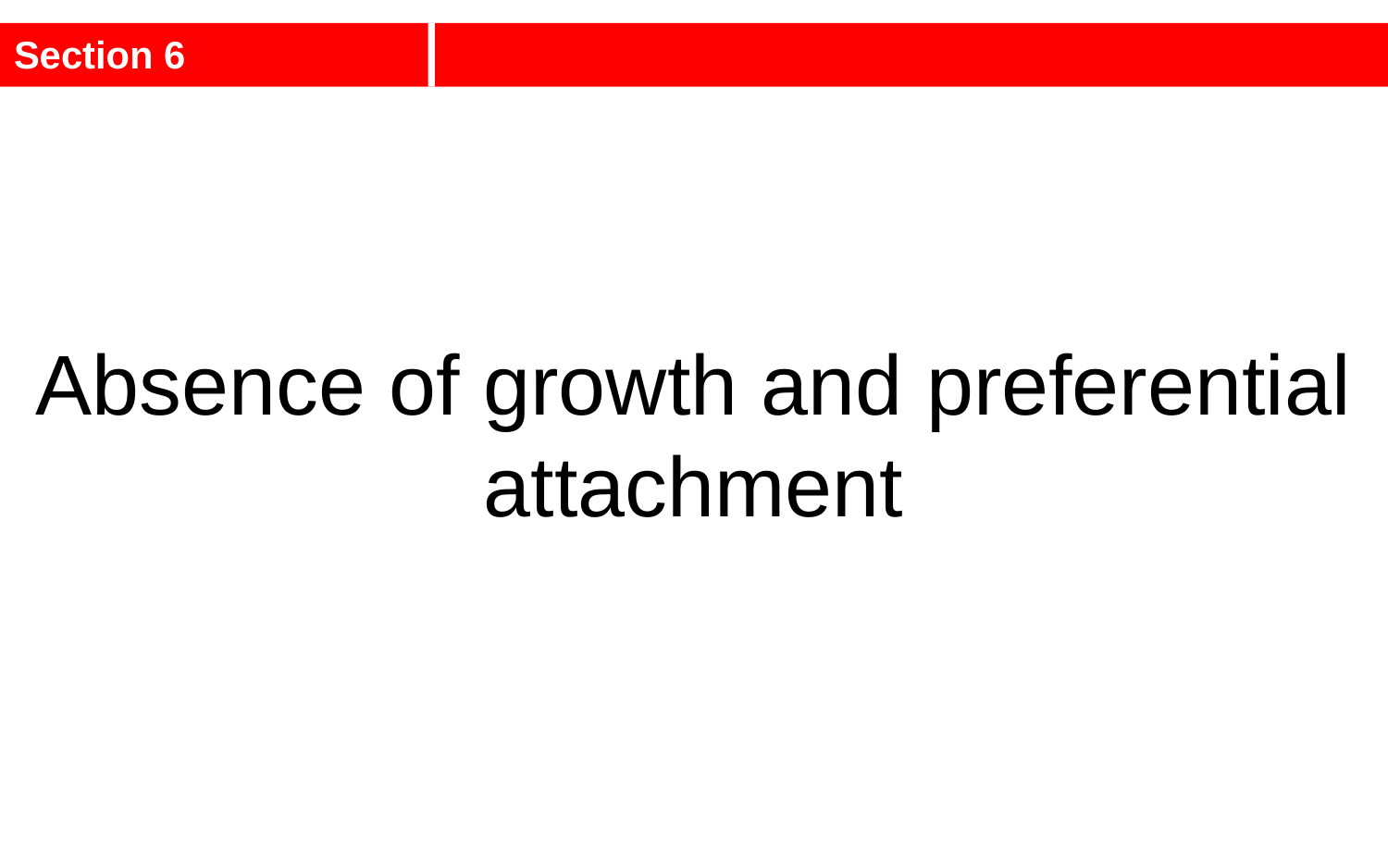

Section 6

Absence of growth and preferential attachment